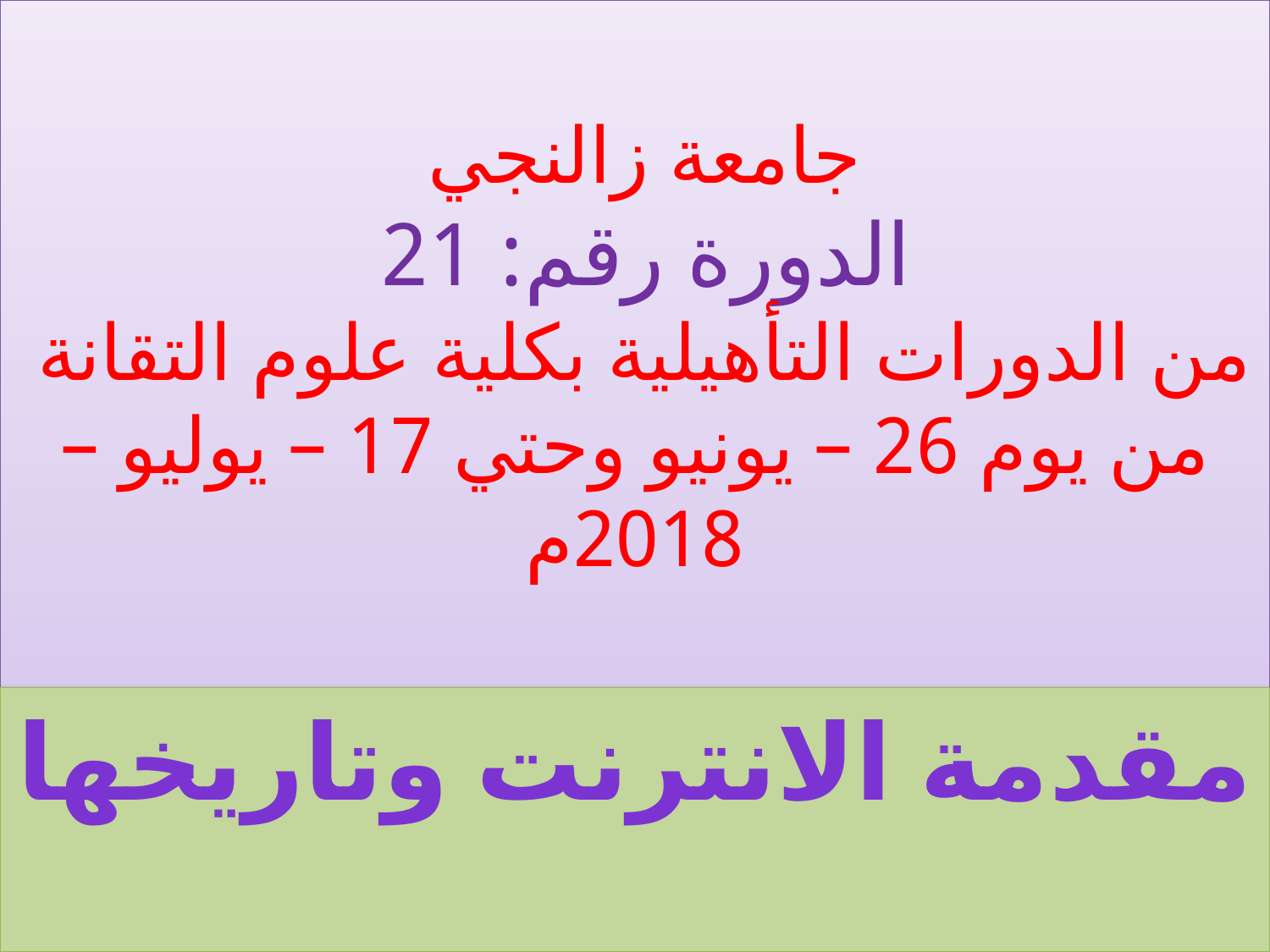

# جامعة زالنجي الدورة رقم: 21 من الدورات التأهيلية بكلية علوم التقانة من يوم 26 – يونيو وحتي 17 – يوليو – 2018م
مقدمة الانترنت وتاريخها